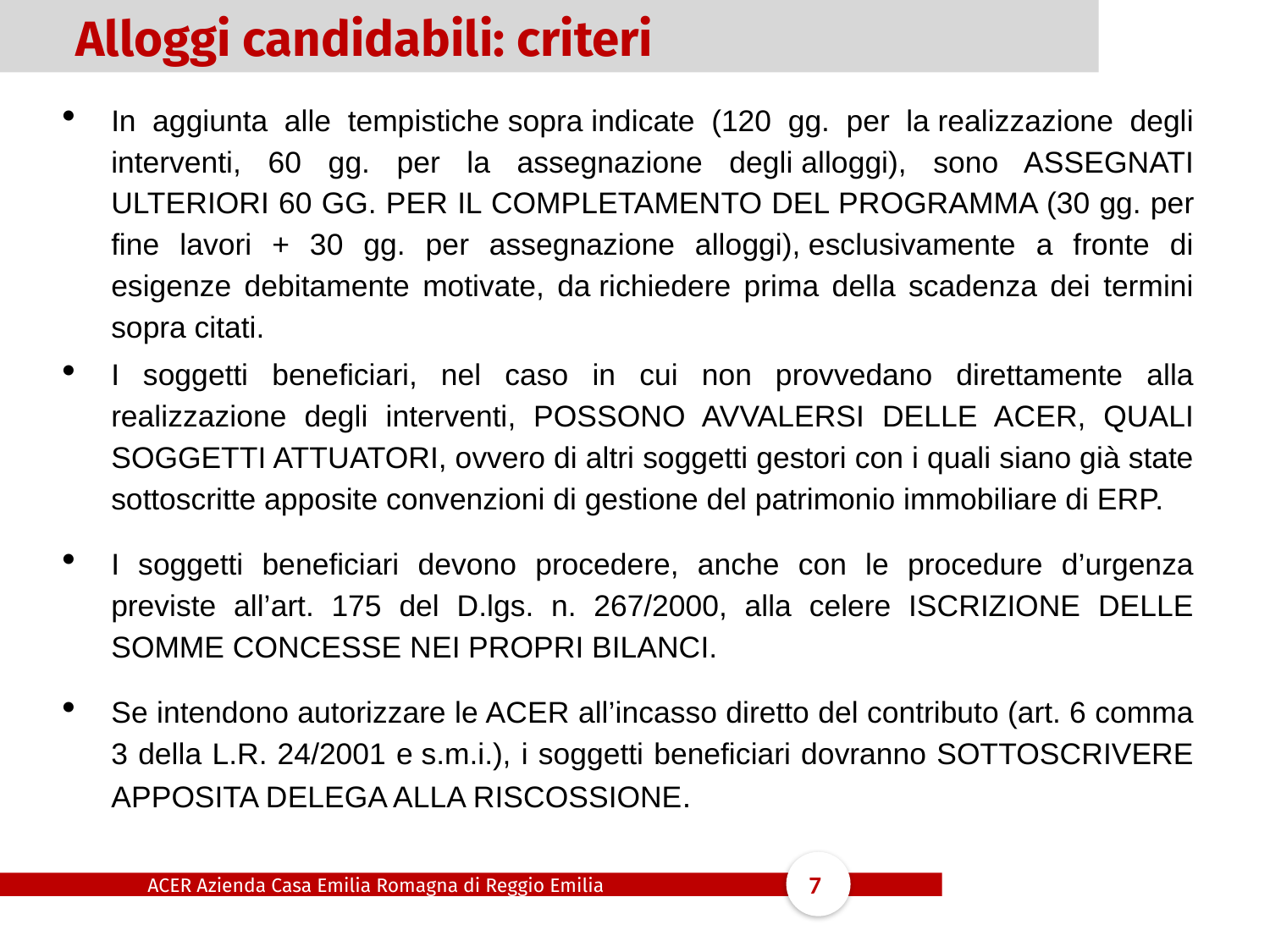

Alloggi candidabili: criteri
In aggiunta alle tempistiche sopra indicate (120 gg. per la realizzazione degli interventi, 60 gg. per la assegnazione degli alloggi), sono ASSEGNATI ULTERIORI 60 GG. PER IL COMPLETAMENTO DEL PROGRAMMA (30 gg. per fine lavori + 30 gg. per assegnazione alloggi), esclusivamente a fronte di esigenze debitamente motivate, da richiedere prima della scadenza dei termini sopra citati.
I soggetti beneficiari, nel caso in cui non provvedano direttamente alla realizzazione degli interventi, POSSONO AVVALERSI DELLE ACER, QUALI SOGGETTI ATTUATORI, ovvero di altri soggetti gestori con i quali siano già state sottoscritte apposite convenzioni di gestione del patrimonio immobiliare di ERP.
I soggetti beneficiari devono procedere, anche con le procedure d’urgenza previste all’art. 175 del D.lgs. n. 267/2000, alla celere ISCRIZIONE DELLE SOMME CONCESSE NEI PROPRI BILANCI.
Se intendono autorizzare le ACER all’incasso diretto del contributo (art. 6 comma 3 della L.R. 24/2001 e s.m.i.), i soggetti beneficiari dovranno SOTTOSCRIVERE APPOSITA DELEGA ALLA RISCOSSIONE.

ACER Azienda Casa Emilia Romagna di Reggio Emilia

7